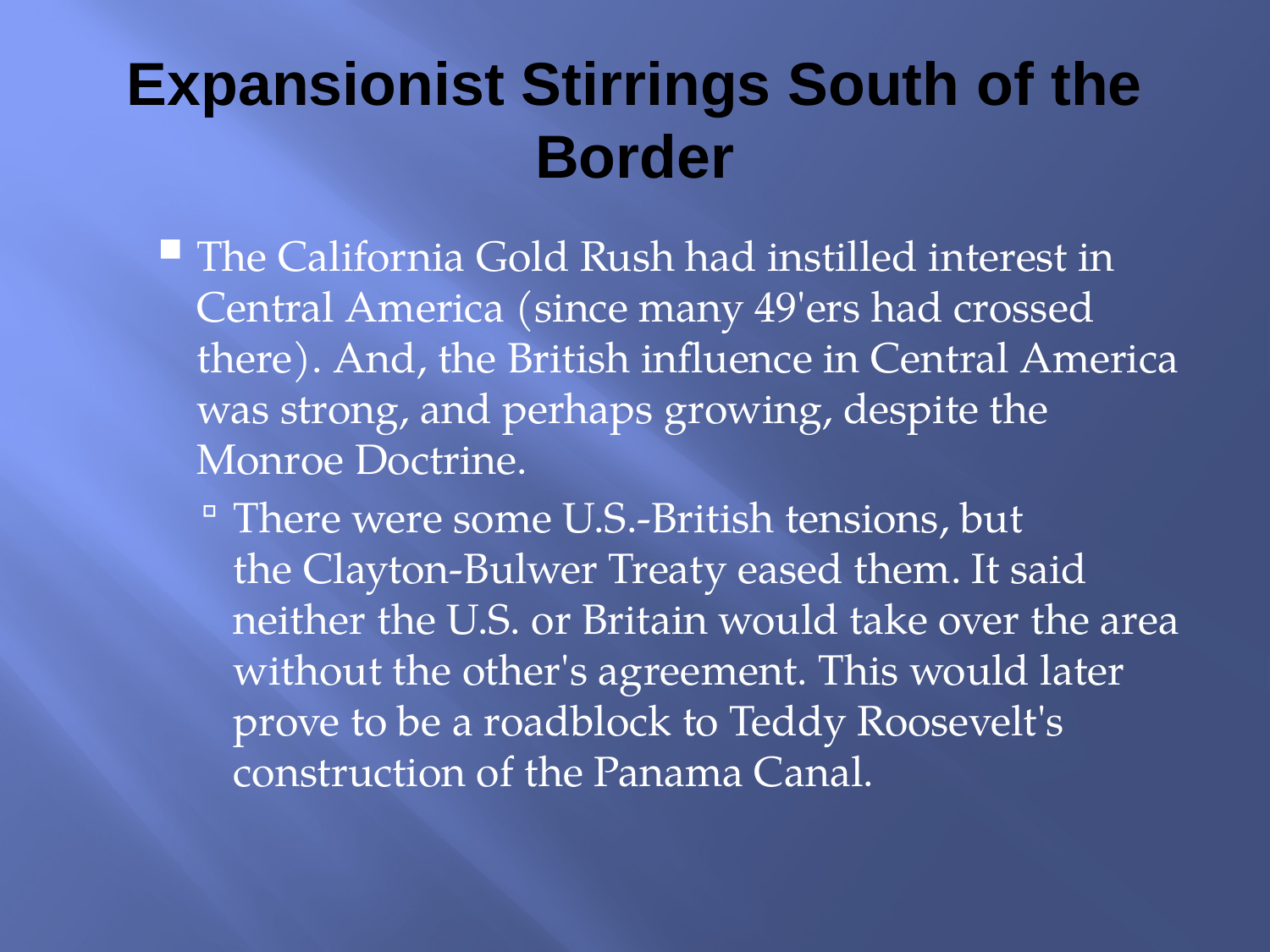

# Expansionist Stirrings South of the Border
The California Gold Rush had instilled interest in Central America (since many 49'ers had crossed there). And, the British influence in Central America was strong, and perhaps growing, despite the Monroe Doctrine.
There were some U.S.-British tensions, but the Clayton-Bulwer Treaty eased them. It said neither the U.S. or Britain would take over the area without the other's agreement. This would later prove to be a roadblock to Teddy Roosevelt's construction of the Panama Canal.